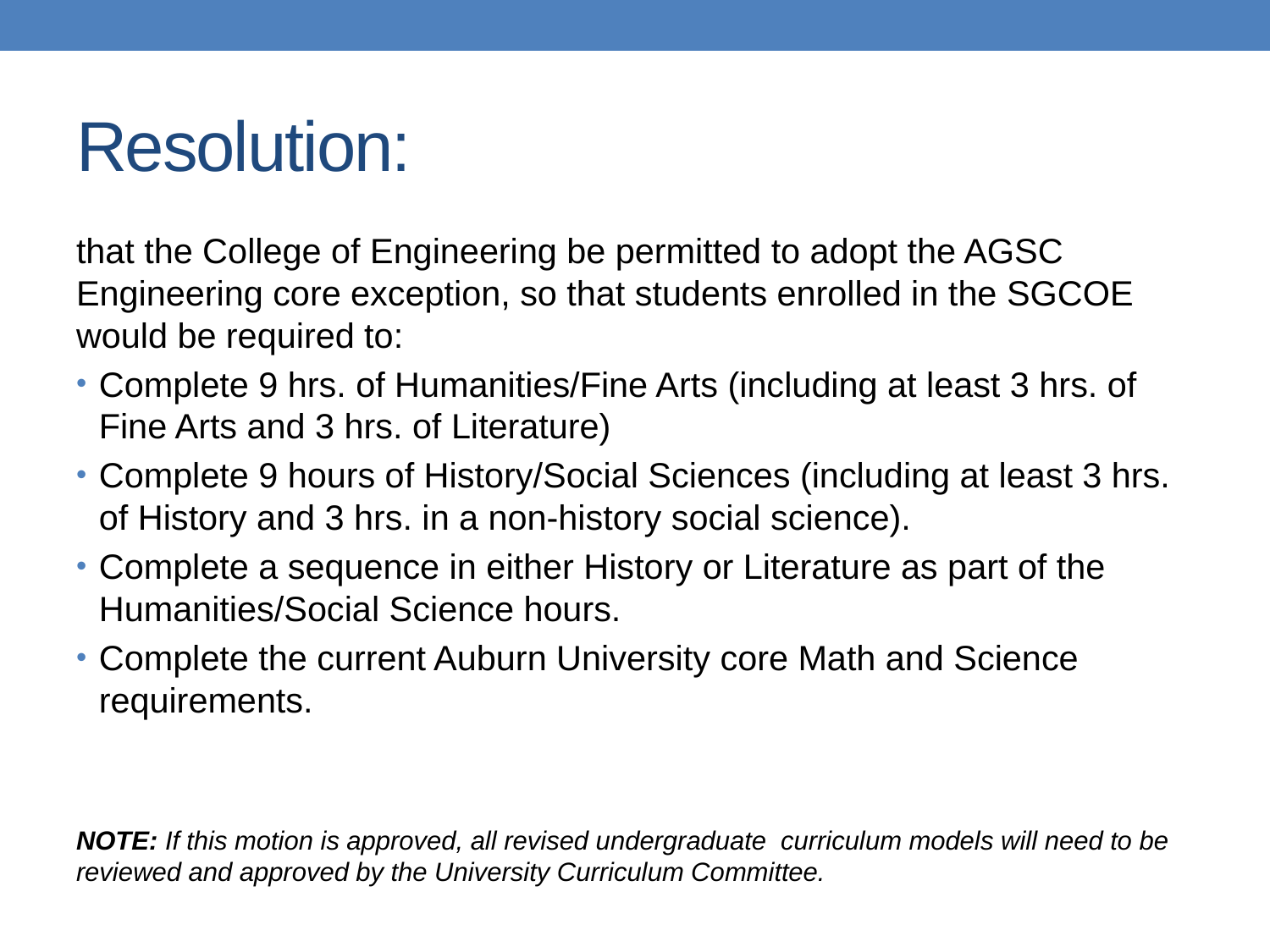

# Resolution:
that the College of Engineering be permitted to adopt the AGSC Engineering core exception, so that students enrolled in the SGCOE would be required to:
Complete 9 hrs. of Humanities/Fine Arts (including at least 3 hrs. of Fine Arts and 3 hrs. of Literature)
Complete 9 hours of History/Social Sciences (including at least 3 hrs. of History and 3 hrs. in a non-history social science).
Complete a sequence in either History or Literature as part of the Humanities/Social Science hours.
Complete the current Auburn University core Math and Science requirements.

NOTE: If this motion is approved, all revised undergraduate  curriculum models will need to be reviewed and approved by the University Curriculum Committee.